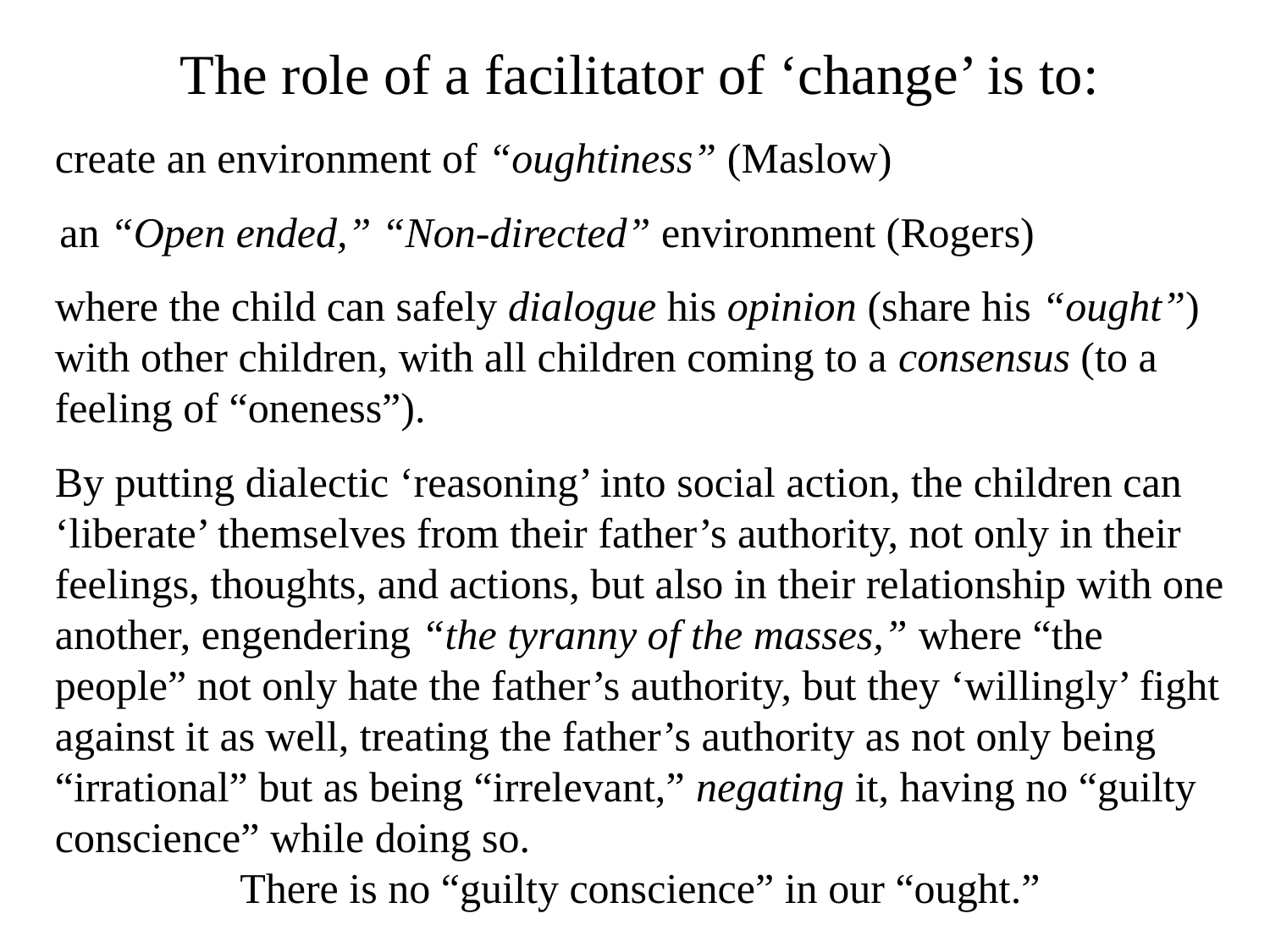

The role of a facilitator of ‘change’ is to:

create an environment of “oughtiness” (Maslow)

 an “Open ended,” “Non-directed” environment (Rogers)

where the child can safely dialogue his opinion (share his “ought”) with other children, with all children coming to a consensus (to a feeling of “oneness”).

By putting dialectic ‘reasoning’ into social action, the children can ‘liberate’ themselves from their father’s authority, not only in their  feelings, thoughts, and actions, but also in their relationship with one another, engendering “the tyranny of the masses,” where “the people” not only hate the father’s authority, but they ‘willingly’ fight against it as well, treating the father’s authority as not only being “irrational” but as being “irrelevant,” negating it, having no “guilty conscience” while doing so.
There is no “guilty conscience” in our “ought.”